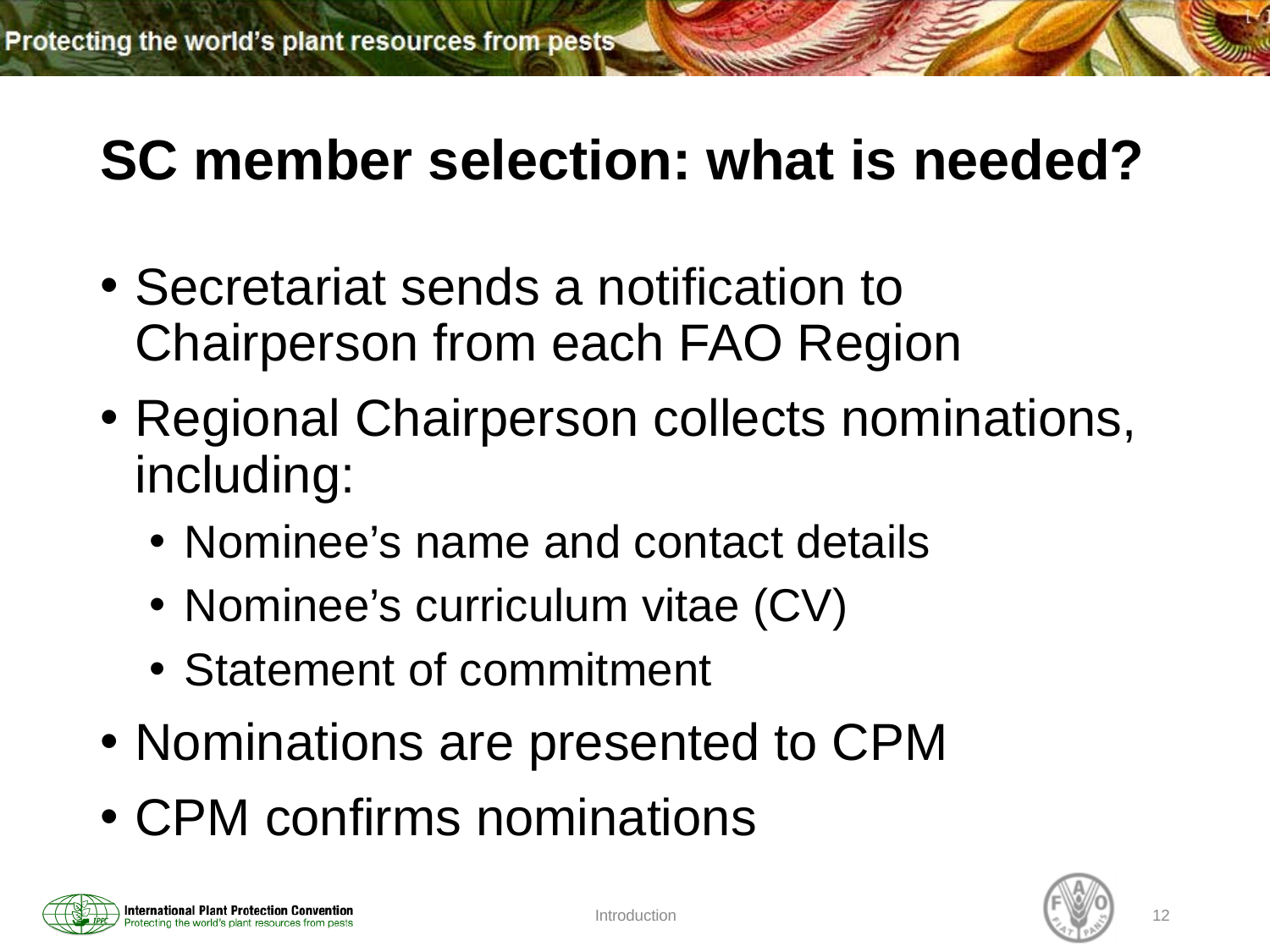

# SC member selection: what is needed?
Secretariat sends a notification to Chairperson from each FAO Region
Regional Chairperson collects nominations, including:
Nominee’s name and contact details
Nominee’s curriculum vitae (CV)
Statement of commitment
Nominations are presented to CPM
CPM confirms nominations
Introduction
12